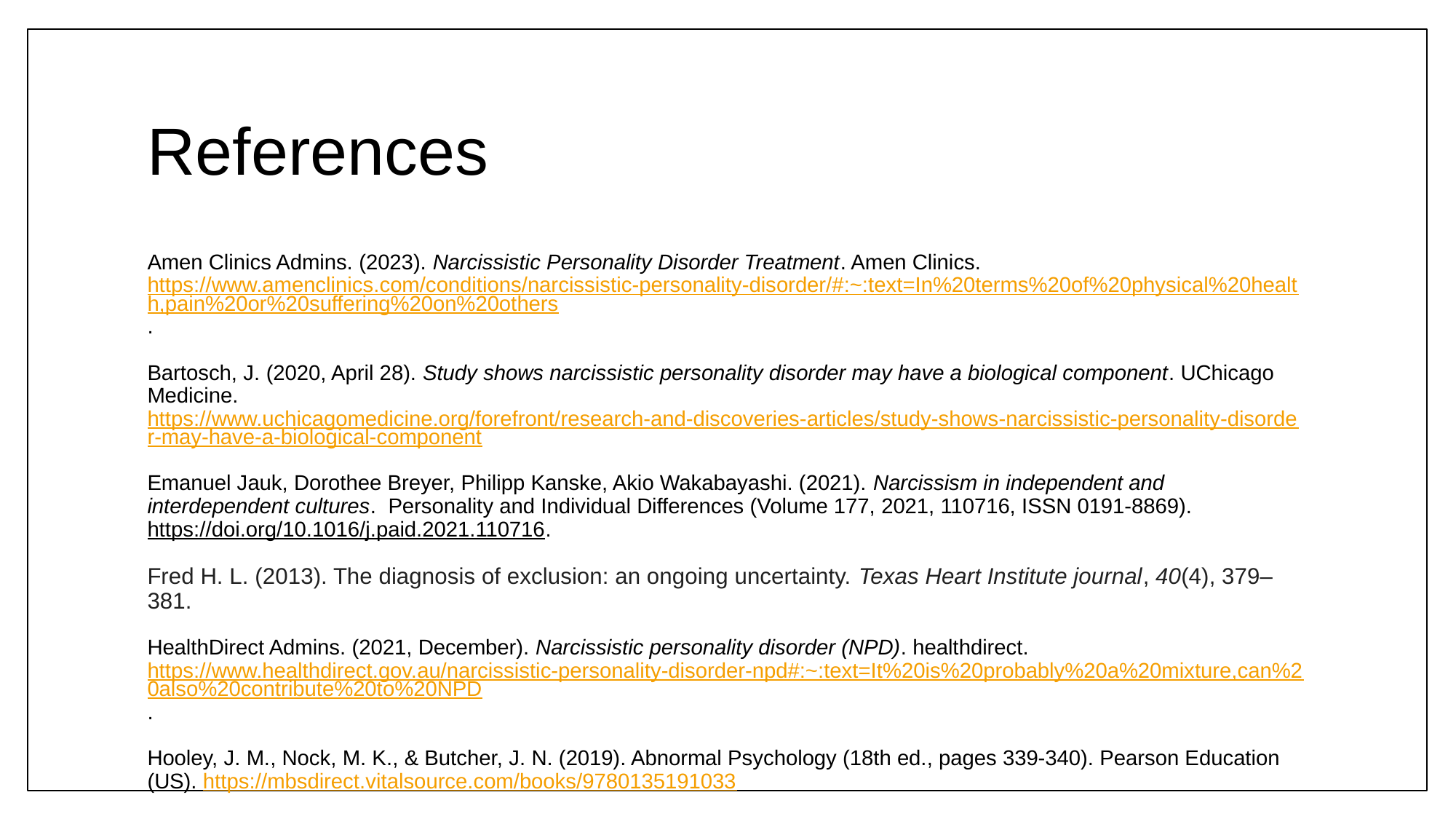

# References
Amen Clinics Admins. (2023). Narcissistic Personality Disorder Treatment. Amen Clinics. https://www.amenclinics.com/conditions/narcissistic-personality-disorder/#:~:text=In%20terms%20of%20physical%20health,pain%20or%20suffering%20on%20others.

Bartosch, J. (2020, April 28). Study shows narcissistic personality disorder may have a biological component. UChicago Medicine. https://www.uchicagomedicine.org/forefront/research-and-discoveries-articles/study-shows-narcissistic-personality-disorder-may-have-a-biological-component

Emanuel Jauk, Dorothee Breyer, Philipp Kanske, Akio Wakabayashi. (2021). Narcissism in independent and interdependent cultures.  Personality and Individual Differences (Volume 177, 2021, 110716, ISSN 0191-8869).
https://doi.org/10.1016/j.paid.2021.110716.

Fred H. L. (2013). The diagnosis of exclusion: an ongoing uncertainty. Texas Heart Institute journal, 40(4), 379–381.

HealthDirect Admins. (2021, December). Narcissistic personality disorder (NPD). healthdirect. https://www.healthdirect.gov.au/narcissistic-personality-disorder-npd#:~:text=It%20is%20probably%20a%20mixture,can%20also%20contribute%20to%20NPD.

Hooley, J. M., Nock, M. K., & Butcher, J. N. (2019). Abnormal Psychology (18th ed., pages 339-340). Pearson Education (US). https://mbsdirect.vitalsource.com/books/9780135191033